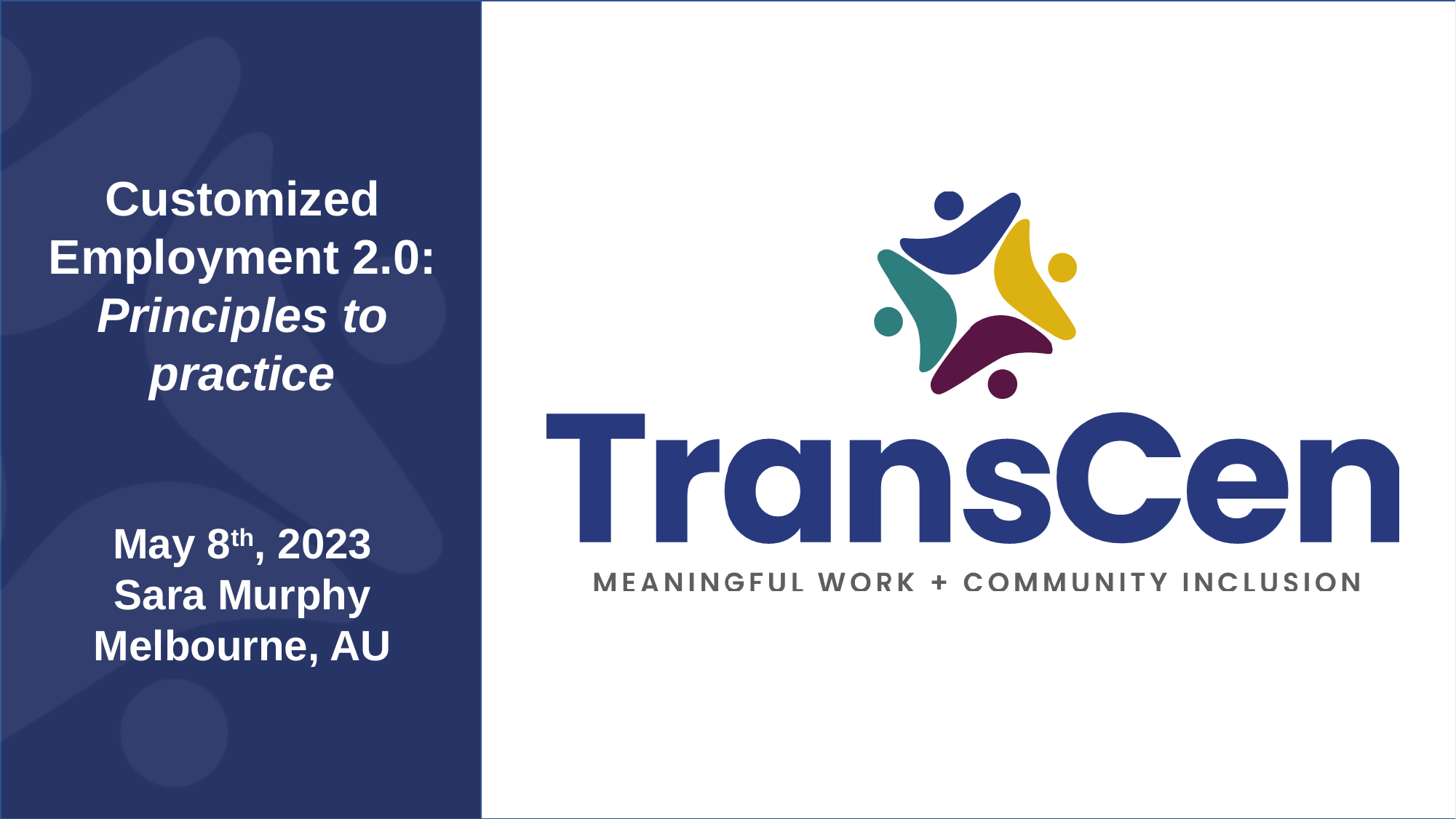

Customized Employment 2.0:
Principles to practice

May 8th, 2023
Sara Murphy
Melbourne, AU